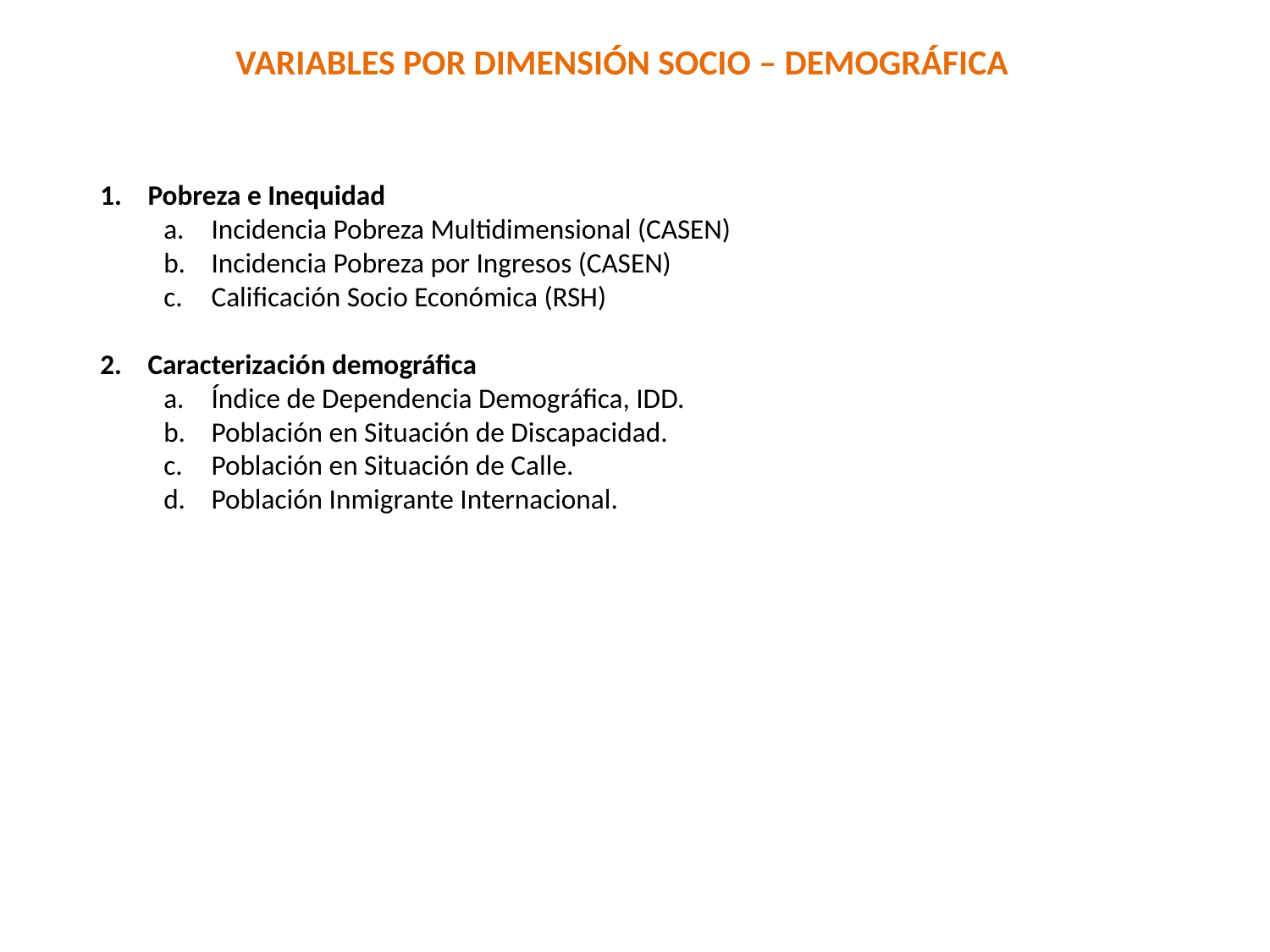

VARIABLES POR DIMENSIÓN SOCIO – DEMOGRÁFICA
Pobreza e Inequidad
Incidencia Pobreza Multidimensional (CASEN)
Incidencia Pobreza por Ingresos (CASEN)
Calificación Socio Económica (RSH)

Caracterización demográfica
Índice de Dependencia Demográfica, IDD.
Población en Situación de Discapacidad.
Población en Situación de Calle.
Población Inmigrante Internacional.